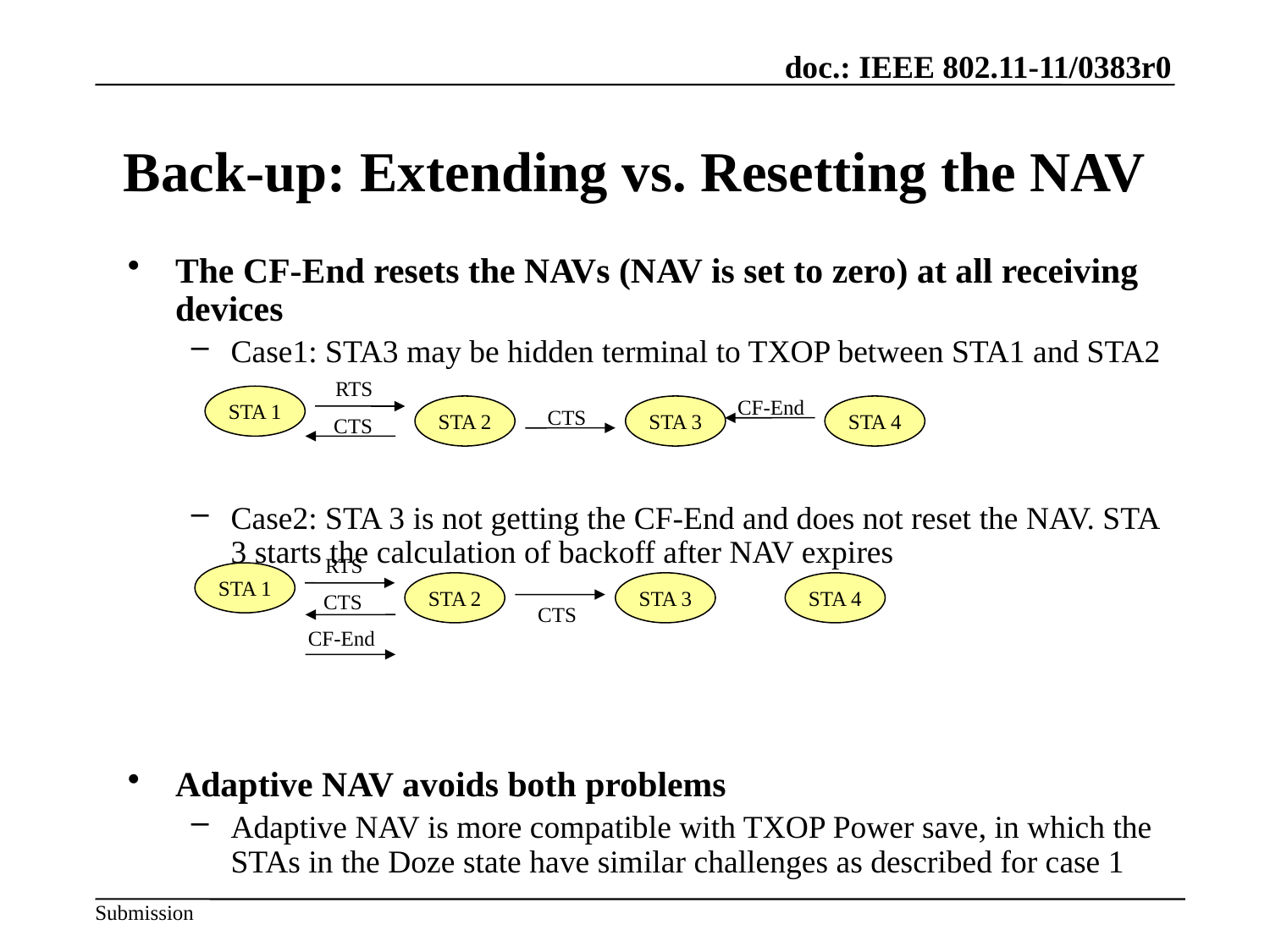

# Back-up: Extending vs. Resetting the NAV
The CF-End resets the NAVs (NAV is set to zero) at all receiving devices
Case1: STA3 may be hidden terminal to TXOP between STA1 and STA2

Case2: STA 3 is not getting the CF-End and does not reset the NAV. STA 3 starts the calculation of backoff after NAV expires

Adaptive NAV avoids both problems
Adaptive NAV is more compatible with TXOP Power save, in which the STAs in the Doze state have similar challenges as described for case 1
RTS
STA 1
CF-End
STA 2
STA 3
STA 4
CTS
CTS

RTS
STA 1
STA 2
STA 3
STA 4
CTS

CTS

CF-End